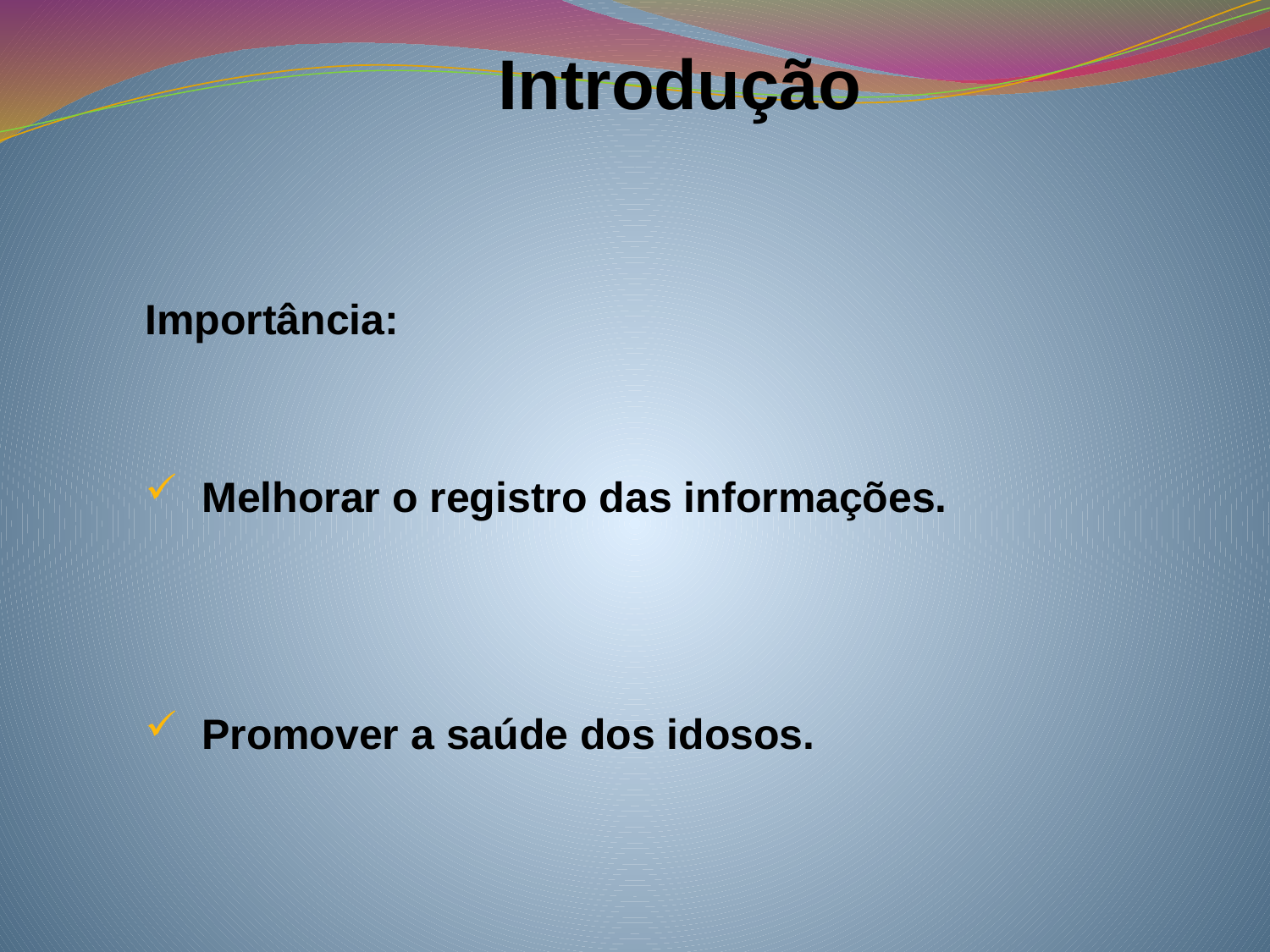

# Introdução
Importância:

  Melhorar o registro das informações.

  Promover a saúde dos idosos.